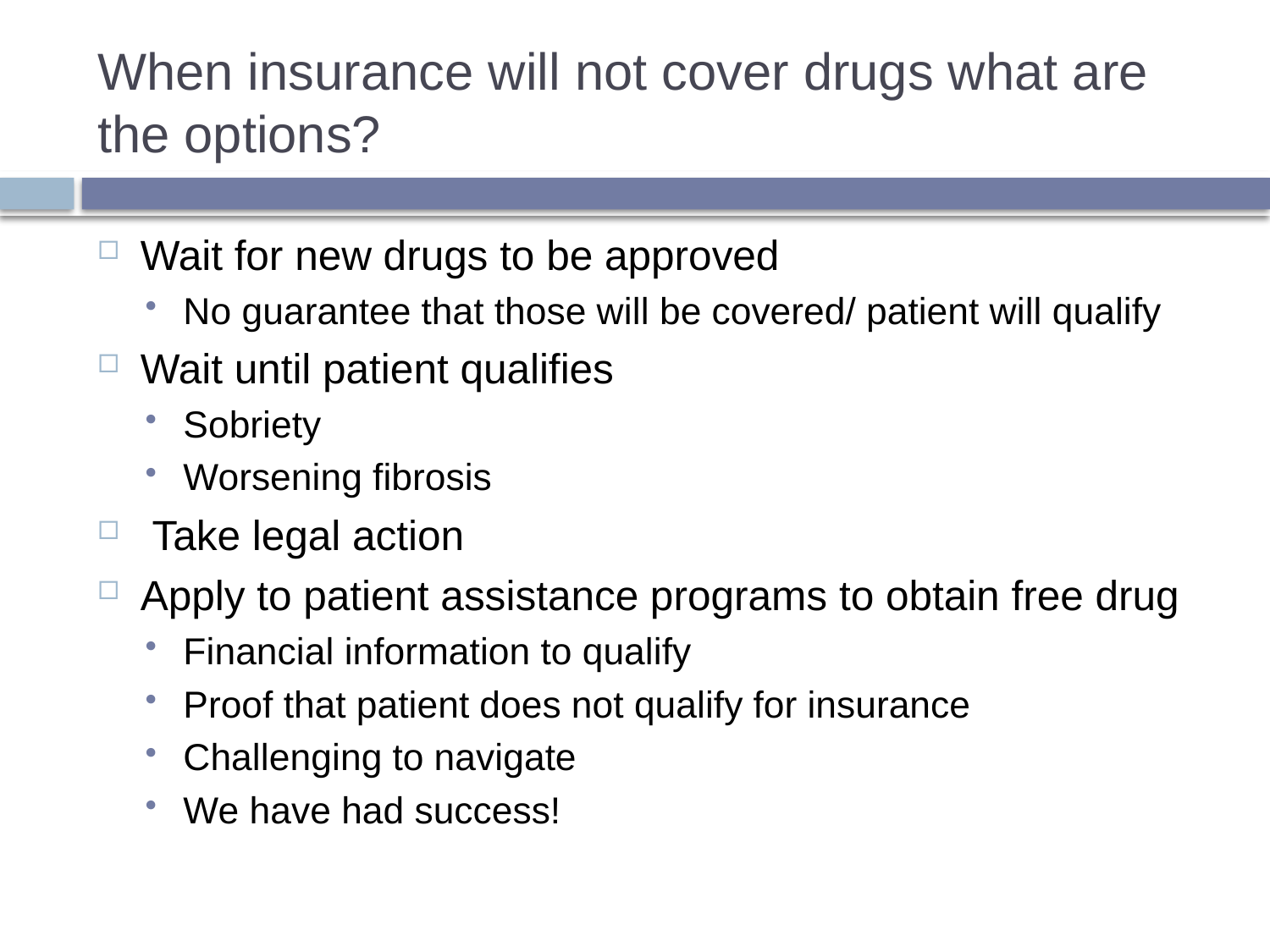

# When insurance will not cover drugs what are the options?
Wait for new drugs to be approved
No guarantee that those will be covered/ patient will qualify
Wait until patient qualifies
Sobriety
Worsening fibrosis
 Take legal action
Apply to patient assistance programs to obtain free drug
Financial information to qualify
Proof that patient does not qualify for insurance
Challenging to navigate
We have had success!